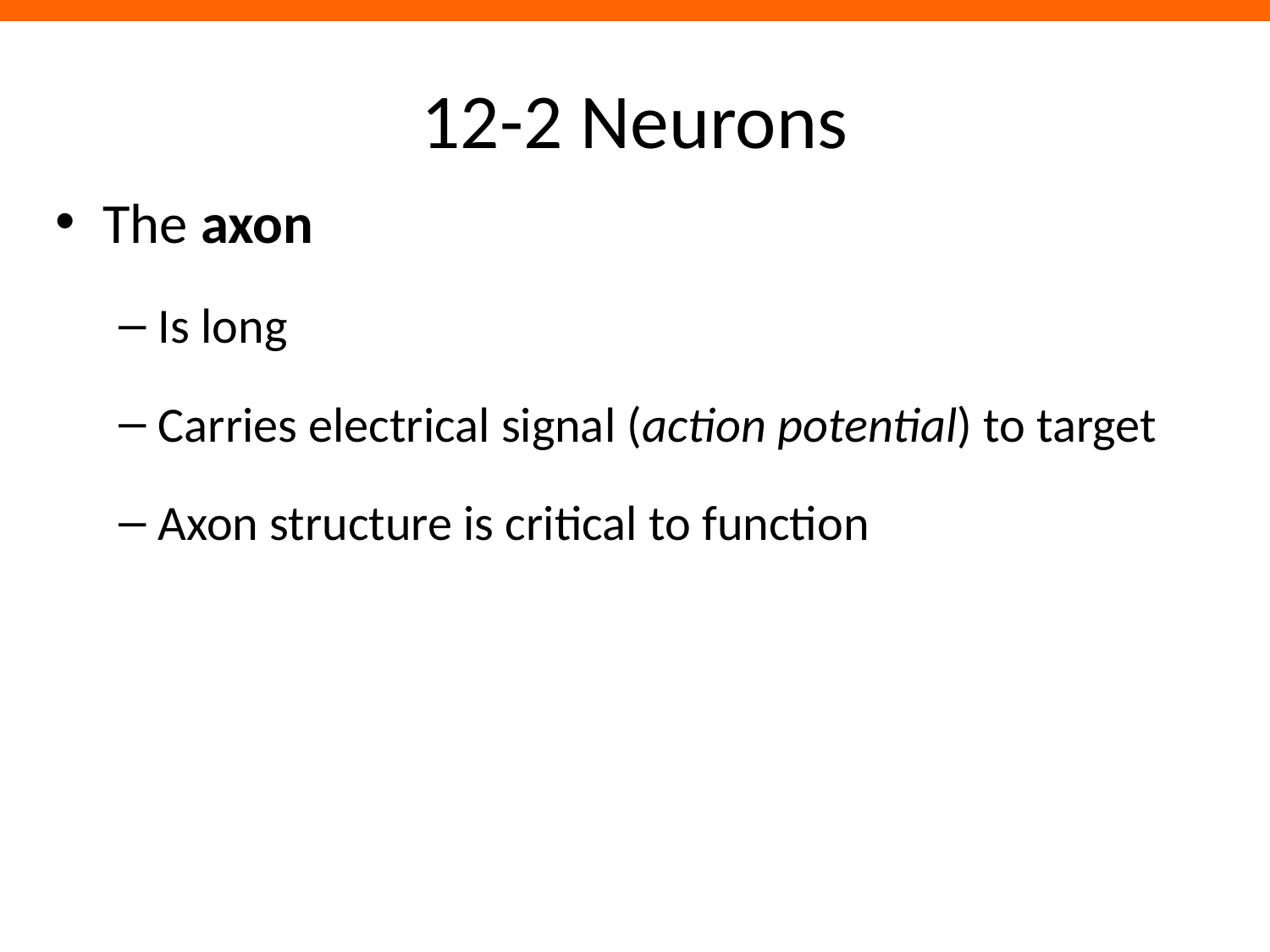

# 12-2 Neurons
The axon
Is long
Carries electrical signal (action potential) to target
Axon structure is critical to function